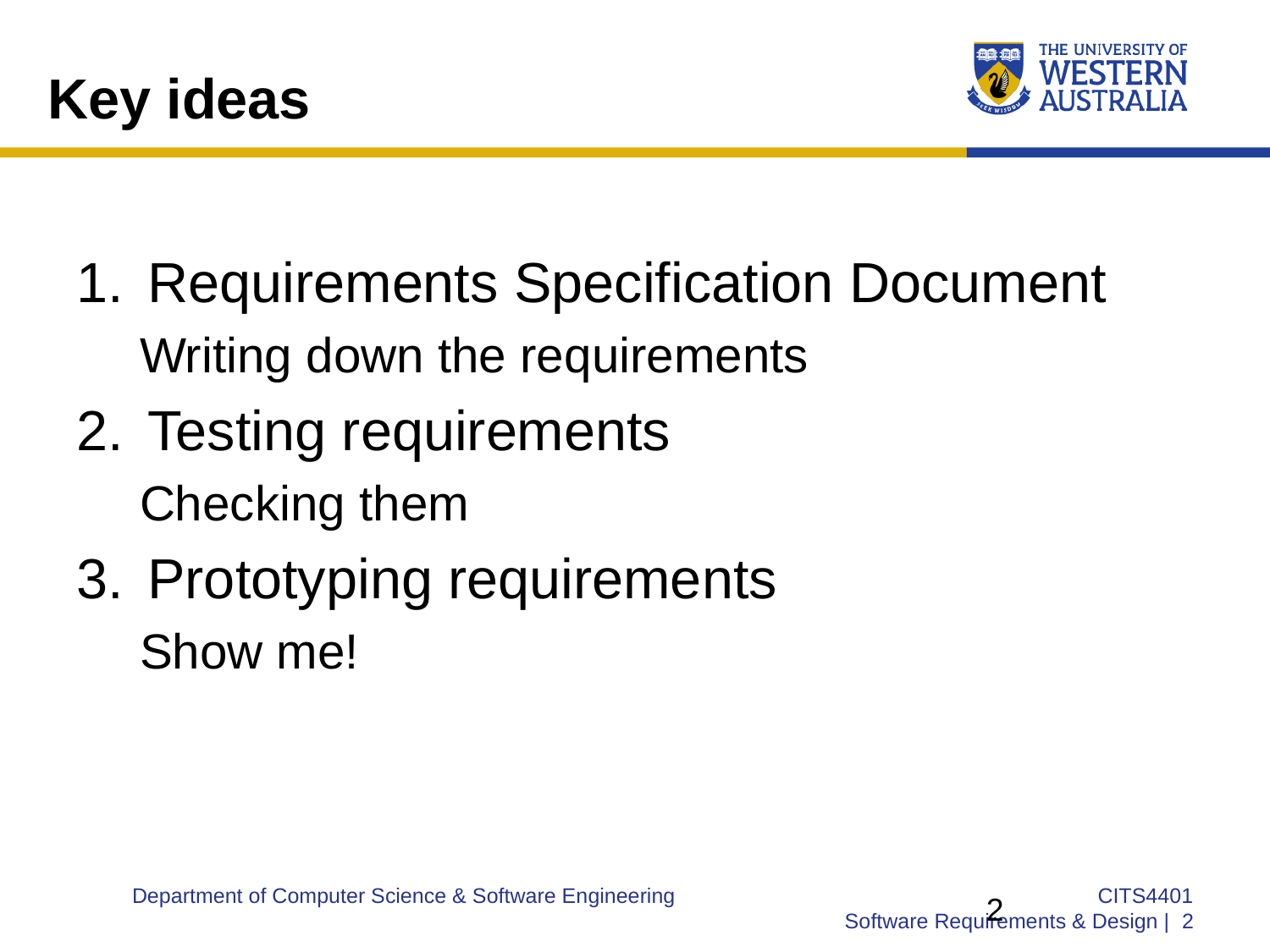

# Key ideas

Requirements Specification Document
Writing down the requirements
Testing requirements
Checking them
Prototyping requirements
Show me!
2